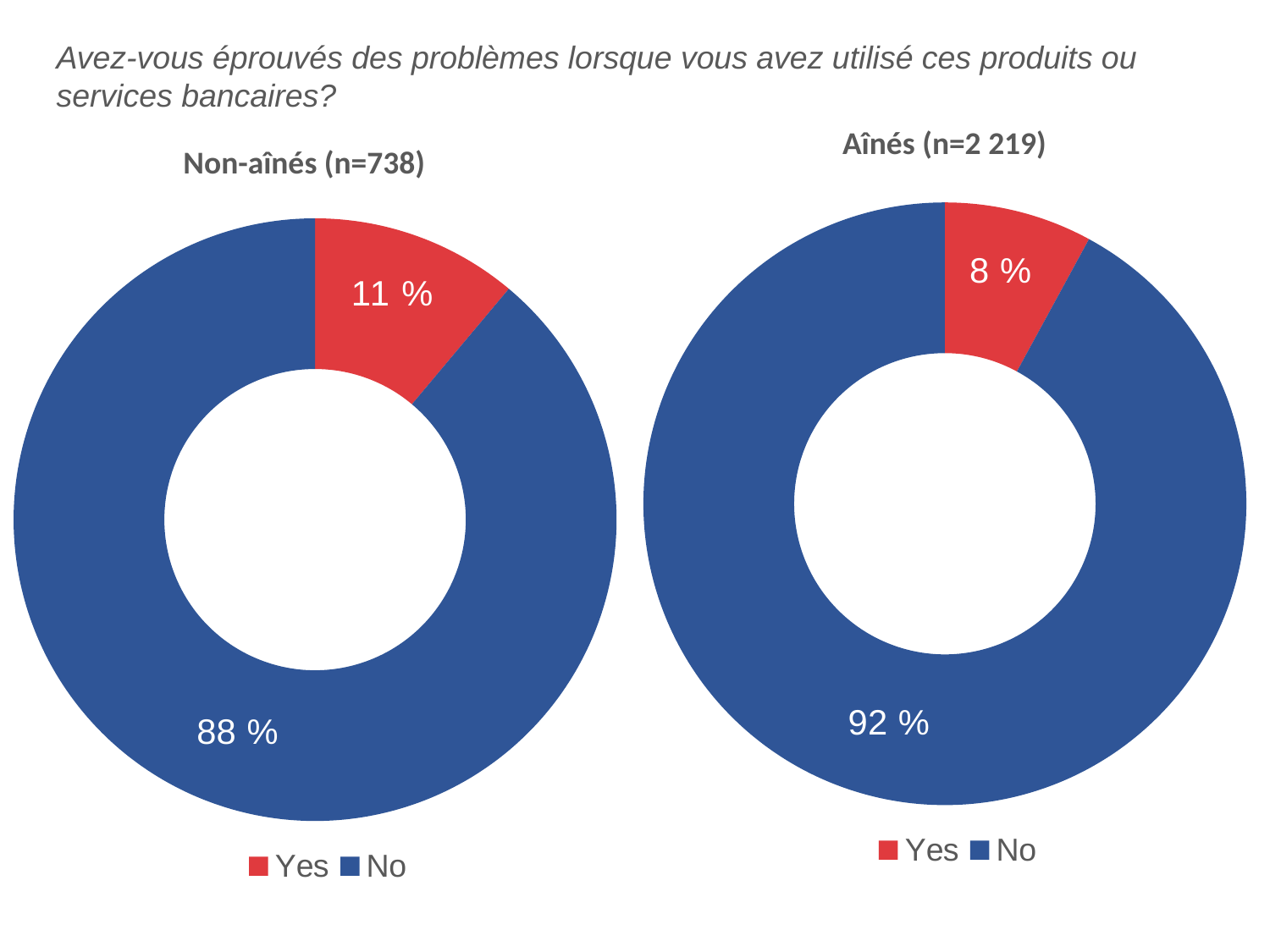

Avez-vous éprouvés des problèmes lorsque vous avez utilisé ces produits ou services bancaires?
Aînés (n=2 219)

### Chart

| Category | Series 1 |
|---|---|
| Yes | 0.07913209370610857 |
| No | 0.9179280412216636 |

### Chart

| Category | Series 1 |
|---|---|
| Yes | 0.11 |
| No | 0.88 |
Non-aînés (n=738)